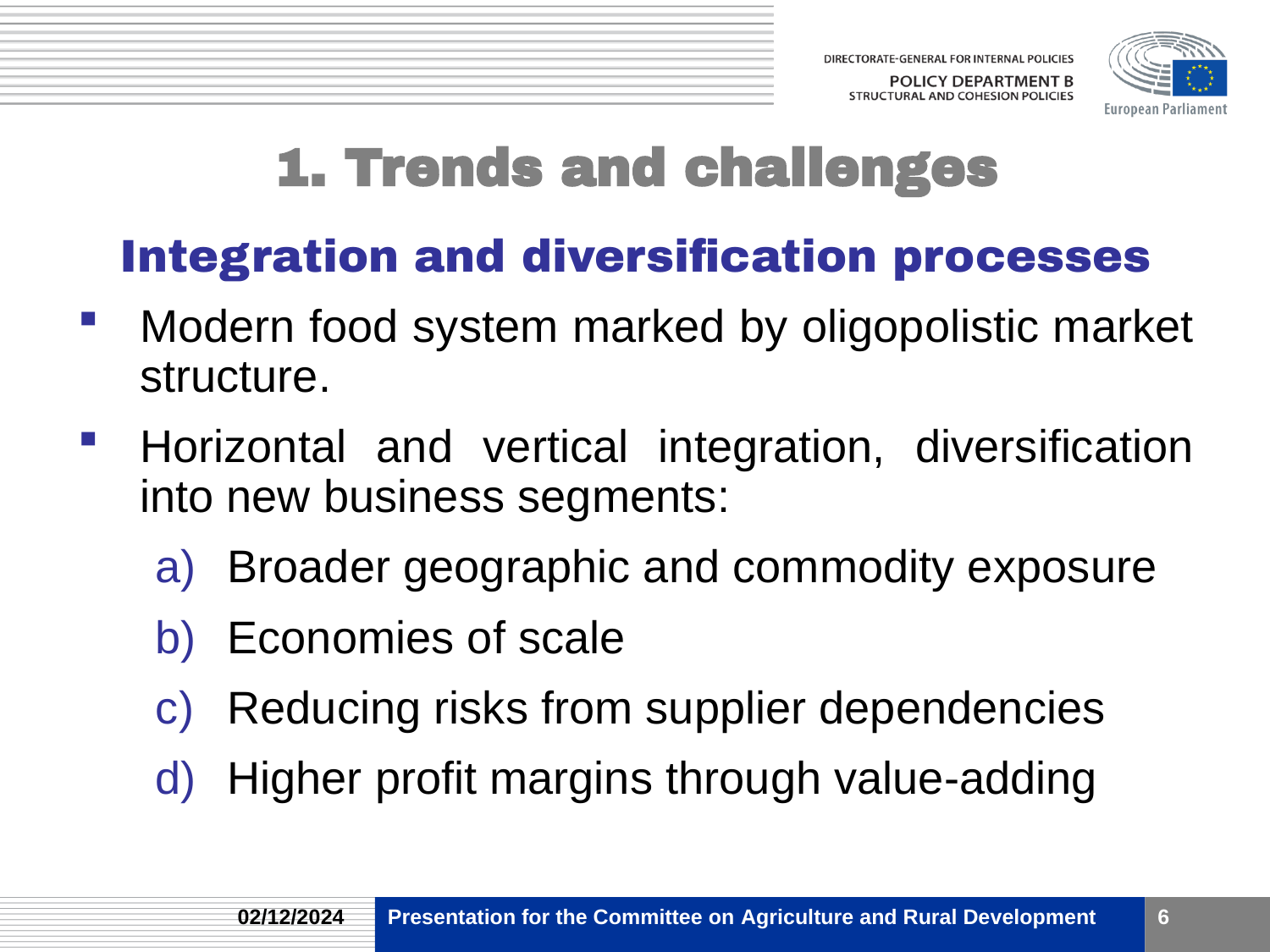

# 1. Trends and challenges
Integration and diversification processes
Modern food system marked by oligopolistic market structure.
Horizontal and vertical integration, diversification into new business segments:
Broader geographic and commodity exposure
Economies of scale
Reducing risks from supplier dependencies
Higher profit margins through value-adding

02/12/2024
Presentation for the Committee on Agriculture and Rural Development
6